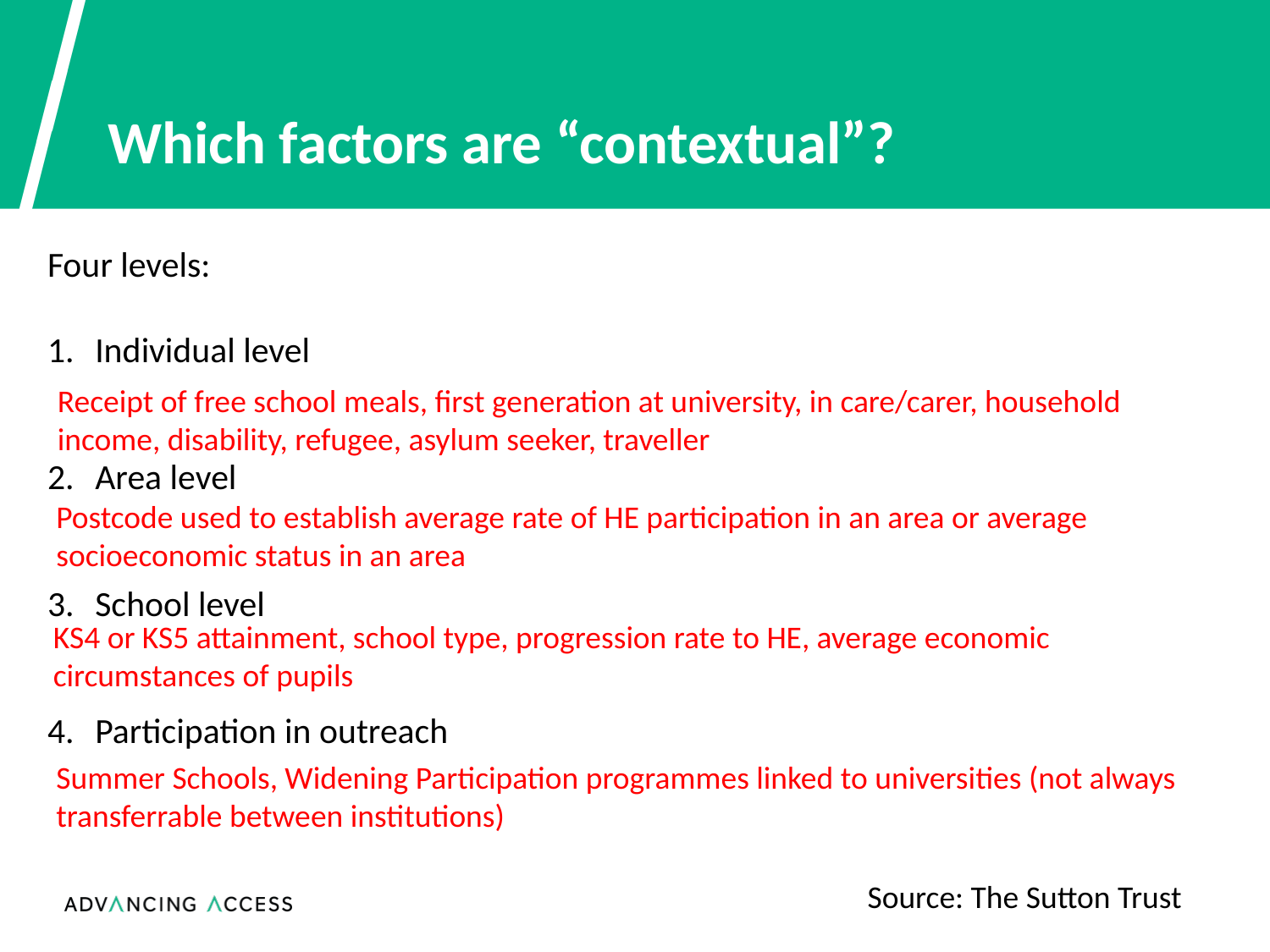

# Which factors are “contextual”?
Four levels:

Individual level
Area level
School level
Participation in outreach

Receipt of free school meals, first generation at university, in care/carer, household income, disability, refugee, asylum seeker, traveller
Postcode used to establish average rate of HE participation in an area or average socioeconomic status in an area
KS4 or KS5 attainment, school type, progression rate to HE, average economic circumstances of pupils
Summer Schools, Widening Participation programmes linked to universities (not always transferrable between institutions)
Source: The Sutton Trust